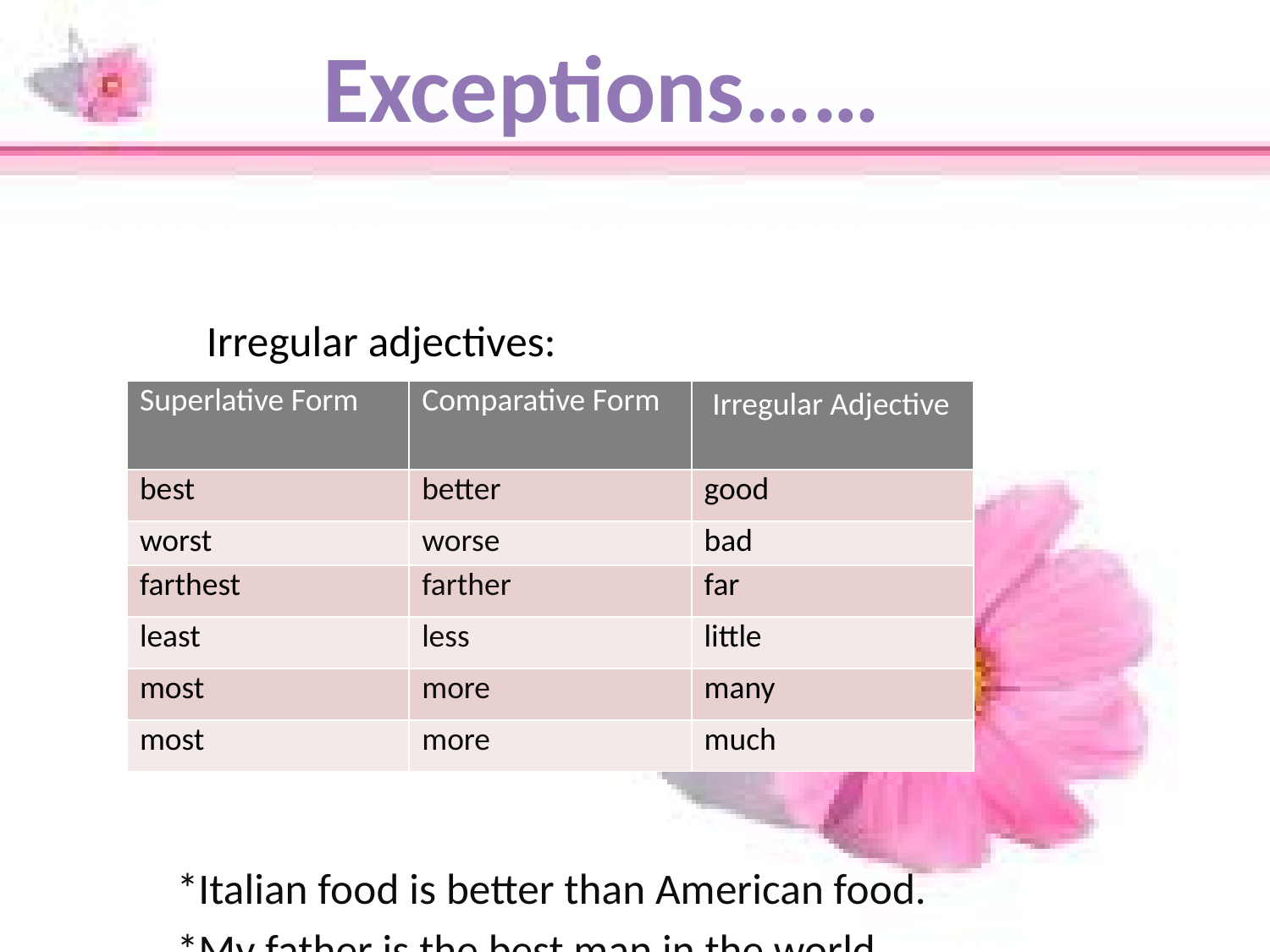

Exceptions……
           Irregular adjectives:

        *Italian food is better than American food.
        *My father is the best man in the world.

| Superlative Form | Comparative Form | Irregular Adjective |
| --- | --- | --- |
| best | better | good |
| worst | worse | bad |
| farthest | farther | far |
| least | less | little |
| most | more | many |
| most | more | much |